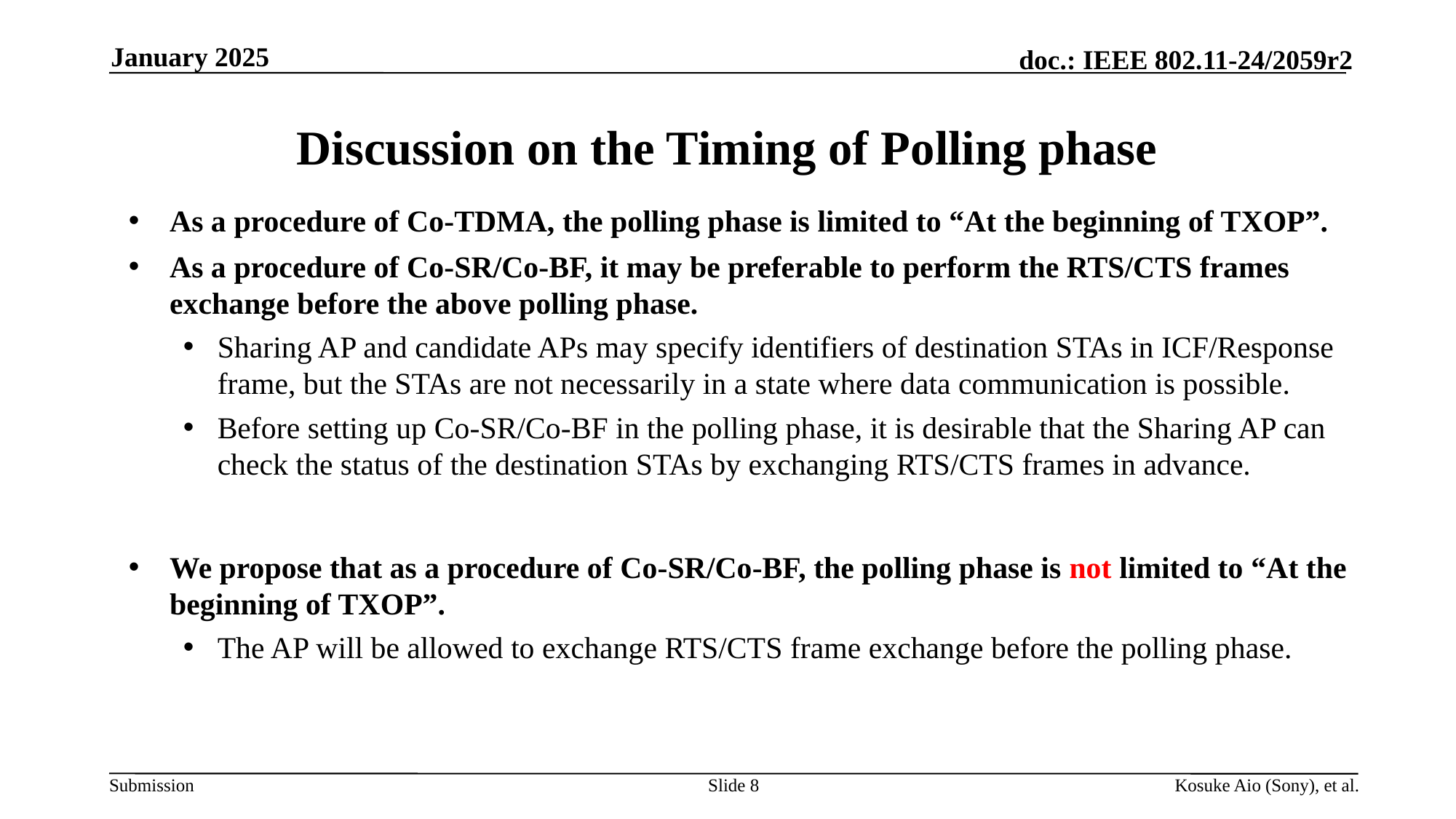

January 2025
# Discussion on the Timing of Polling phase
As a procedure of Co-TDMA, the polling phase is limited to “At the beginning of TXOP”.
As a procedure of Co-SR/Co-BF, it may be preferable to perform the RTS/CTS frames exchange before the above polling phase.
Sharing AP and candidate APs may specify identifiers of destination STAs in ICF/Response frame, but the STAs are not necessarily in a state where data communication is possible.
Before setting up Co-SR/Co-BF in the polling phase, it is desirable that the Sharing AP can check the status of the destination STAs by exchanging RTS/CTS frames in advance.

We propose that as a procedure of Co-SR/Co-BF, the polling phase is not limited to “At the beginning of TXOP”.
The AP will be allowed to exchange RTS/CTS frame exchange before the polling phase.

Slide 8
Kosuke Aio (Sony), et al.